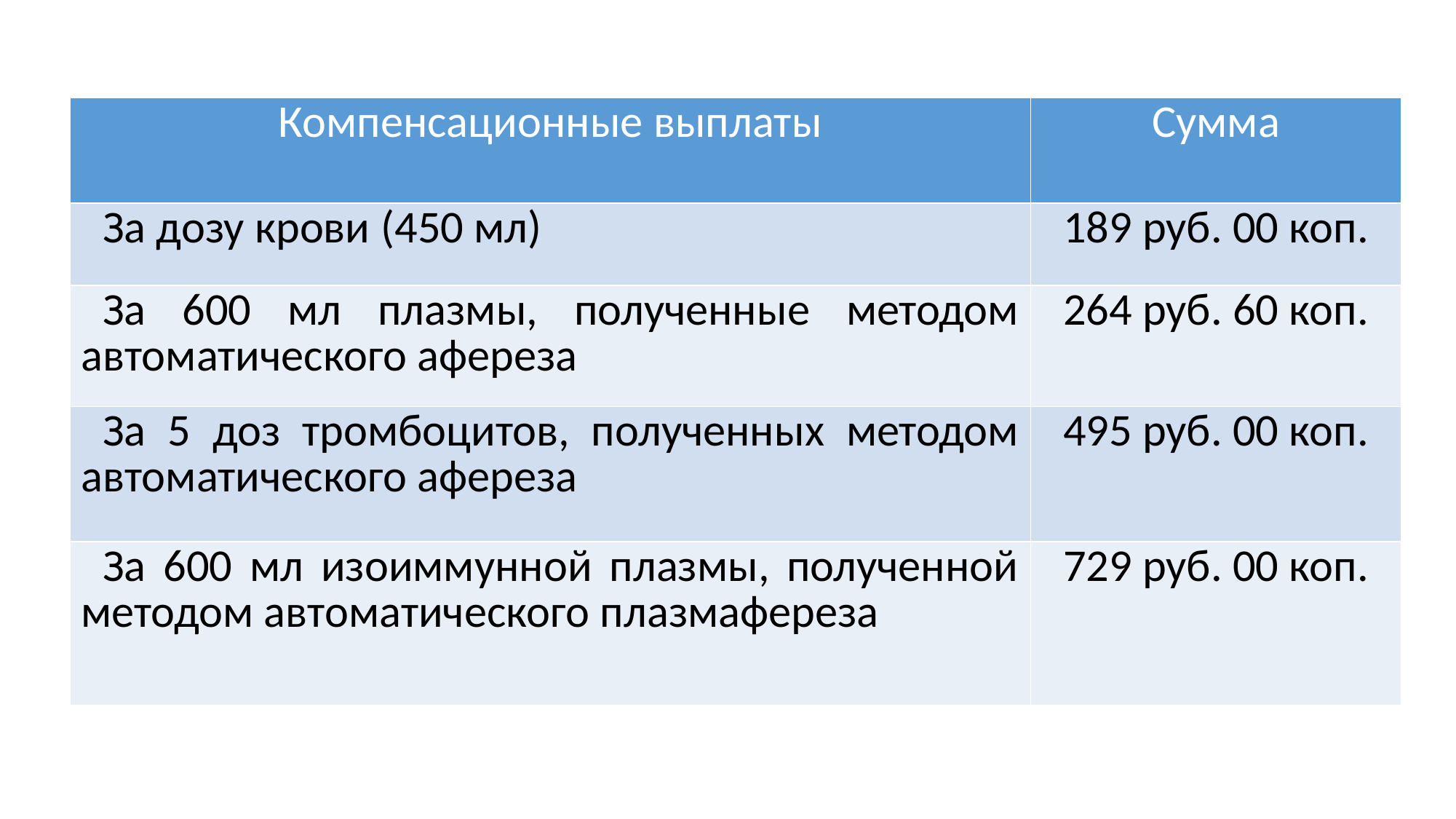

| Компенсационные выплаты | Сумма |
| --- | --- |
| За дозу крови (450 мл) | 189 руб. 00 коп. |
| За 600 мл плазмы, полученные методом автоматического афереза | 264 руб. 60 коп. |
| За 5 доз тромбоцитов, полученных методом автоматического афереза | 495 руб. 00 коп. |
| За 600 мл изоиммунной плазмы, полученной методом автоматического плазмафереза | 729 руб. 00 коп. |